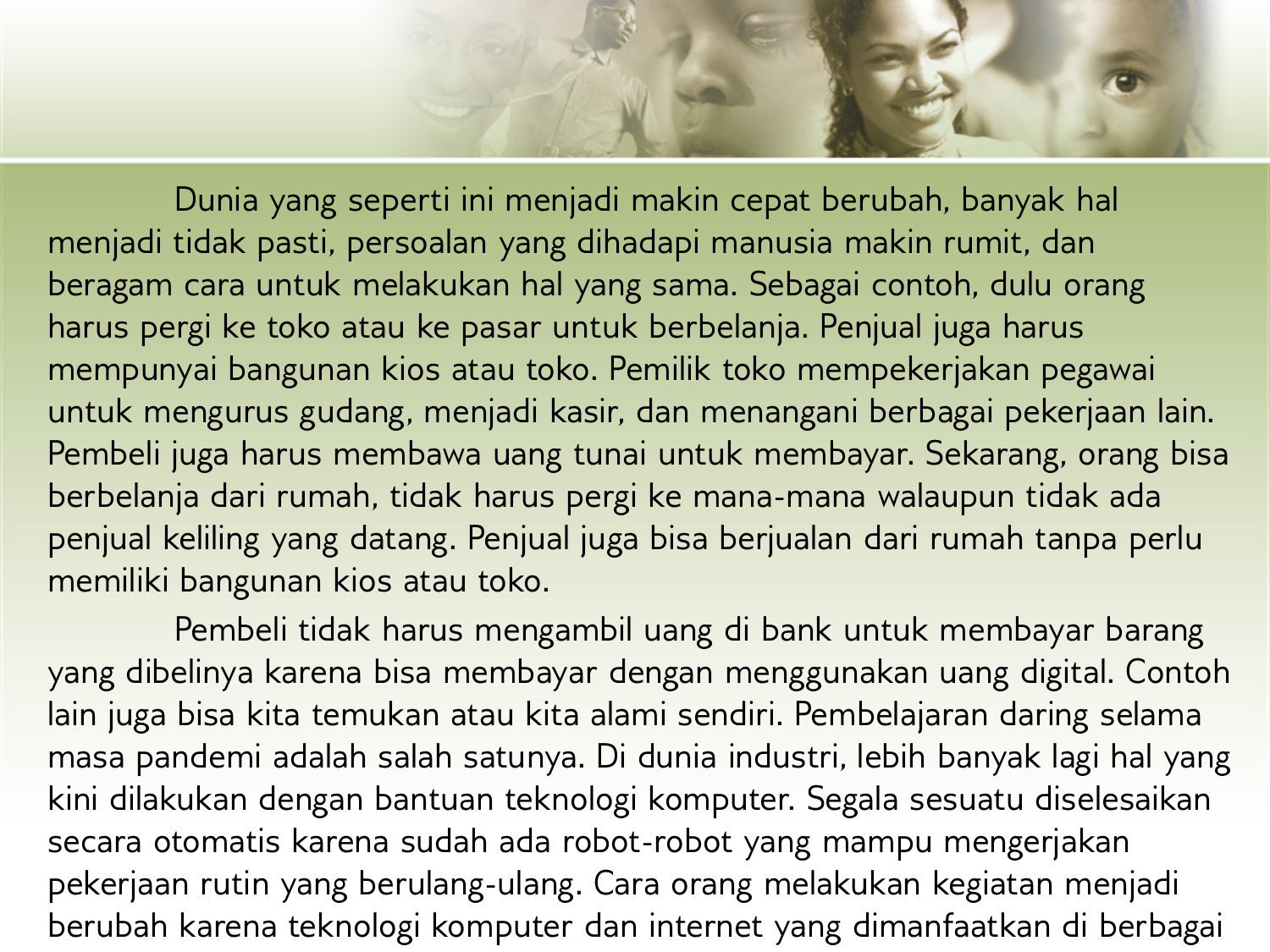

Dunia yang seperti ini menjadi makin cepat berubah, banyak hal menjadi tidak pasti, persoalan yang dihadapi manusia makin rumit, dan beragam cara untuk melakukan hal yang sama. Sebagai contoh, dulu orang harus pergi ke toko atau ke pasar untuk berbelanja. Penjual juga harus mempunyai bangunan kios atau toko. Pemilik toko mempekerjakan pegawai untuk mengurus gudang, menjadi kasir, dan menangani berbagai pekerjaan lain. Pembeli juga harus membawa uang tunai untuk membayar. Sekarang, orang bisa berbelanja dari rumah, tidak harus pergi ke mana-mana walaupun tidak ada penjual keliling yang datang. Penjual juga bisa berjualan dari rumah tanpa perlu memiliki bangunan kios atau toko.
	Pembeli tidak harus mengambil uang di bank untuk membayar barang yang dibelinya karena bisa membayar dengan menggunakan uang digital. Contoh lain juga bisa kita temukan atau kita alami sendiri. Pembelajaran daring selama masa pandemi adalah salah satunya. Di dunia industri, lebih banyak lagi hal yang kini dilakukan dengan bantuan teknologi komputer. Segala sesuatu diselesaikan secara otomatis karena sudah ada robot-robot yang mampu mengerjakan pekerjaan rutin yang berulang-ulang. Cara orang melakukan kegiatan menjadi berubah karena teknologi komputer dan internet yang dimanfaatkan di berbagai bidang.